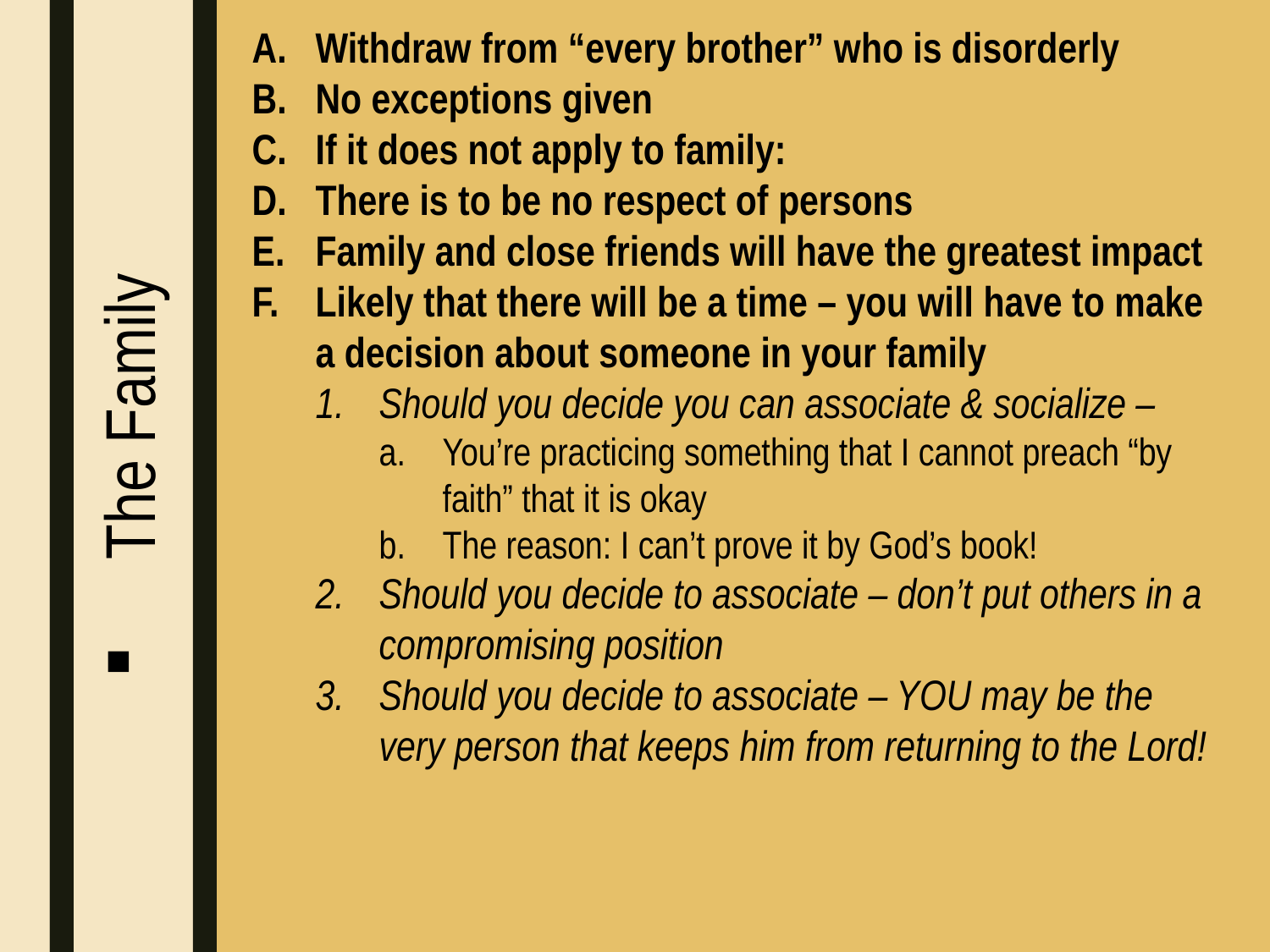

Withdraw from “every brother” who is disorderly
No exceptions given
If it does not apply to family:
There is to be no respect of persons
Family and close friends will have the greatest impact
Likely that there will be a time – you will have to make a decision about someone in your family
Should you decide you can associate & socialize –
You’re practicing something that I cannot preach “by faith” that it is okay
The reason: I can’t prove it by God’s book!
Should you decide to associate – don’t put others in a compromising position
Should you decide to associate – YOU may be the very person that keeps him from returning to the Lord!
The Family